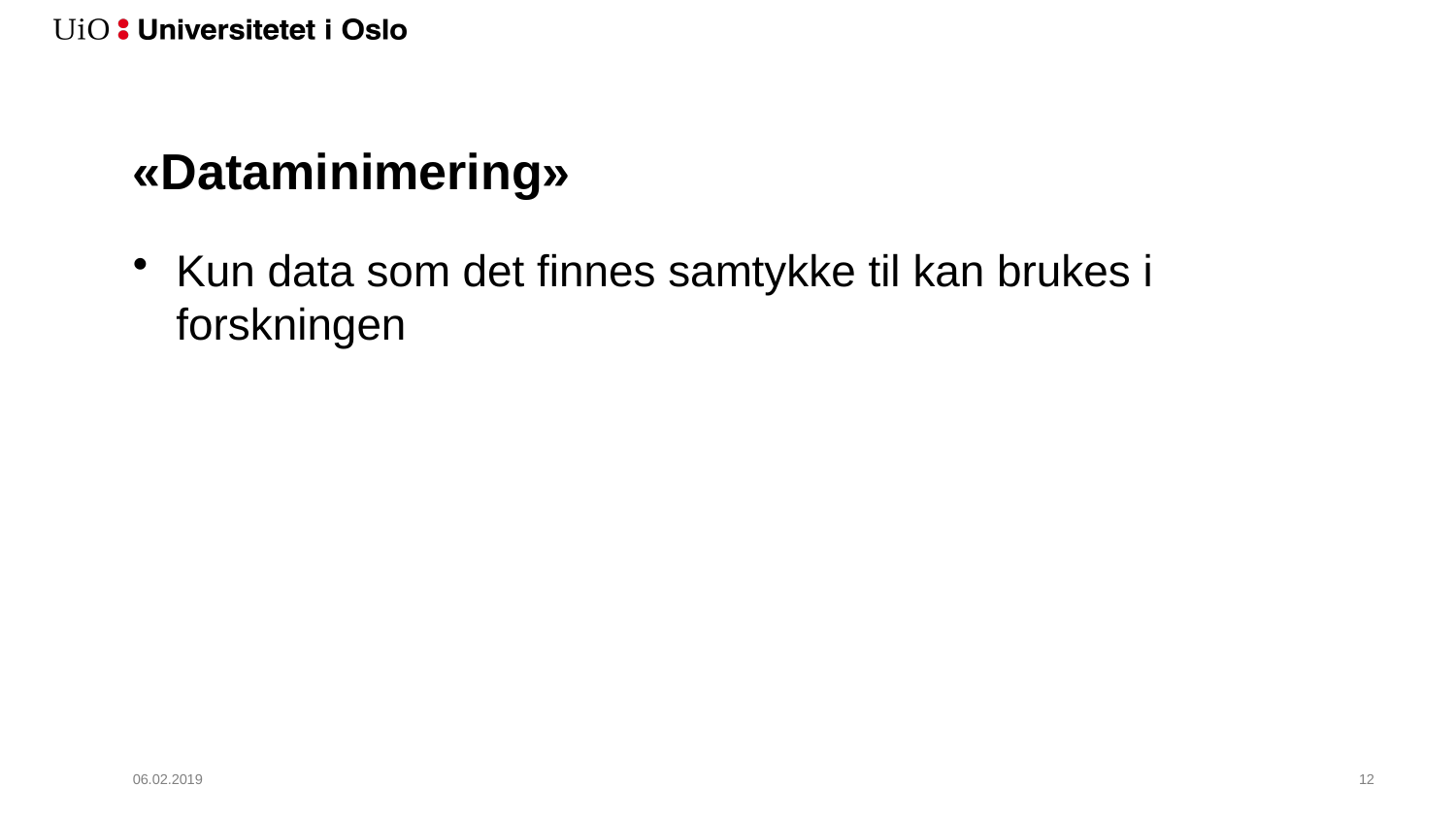

# «Dataminimering»
Kun data som det finnes samtykke til kan brukes i forskningen
06.02.2019
12